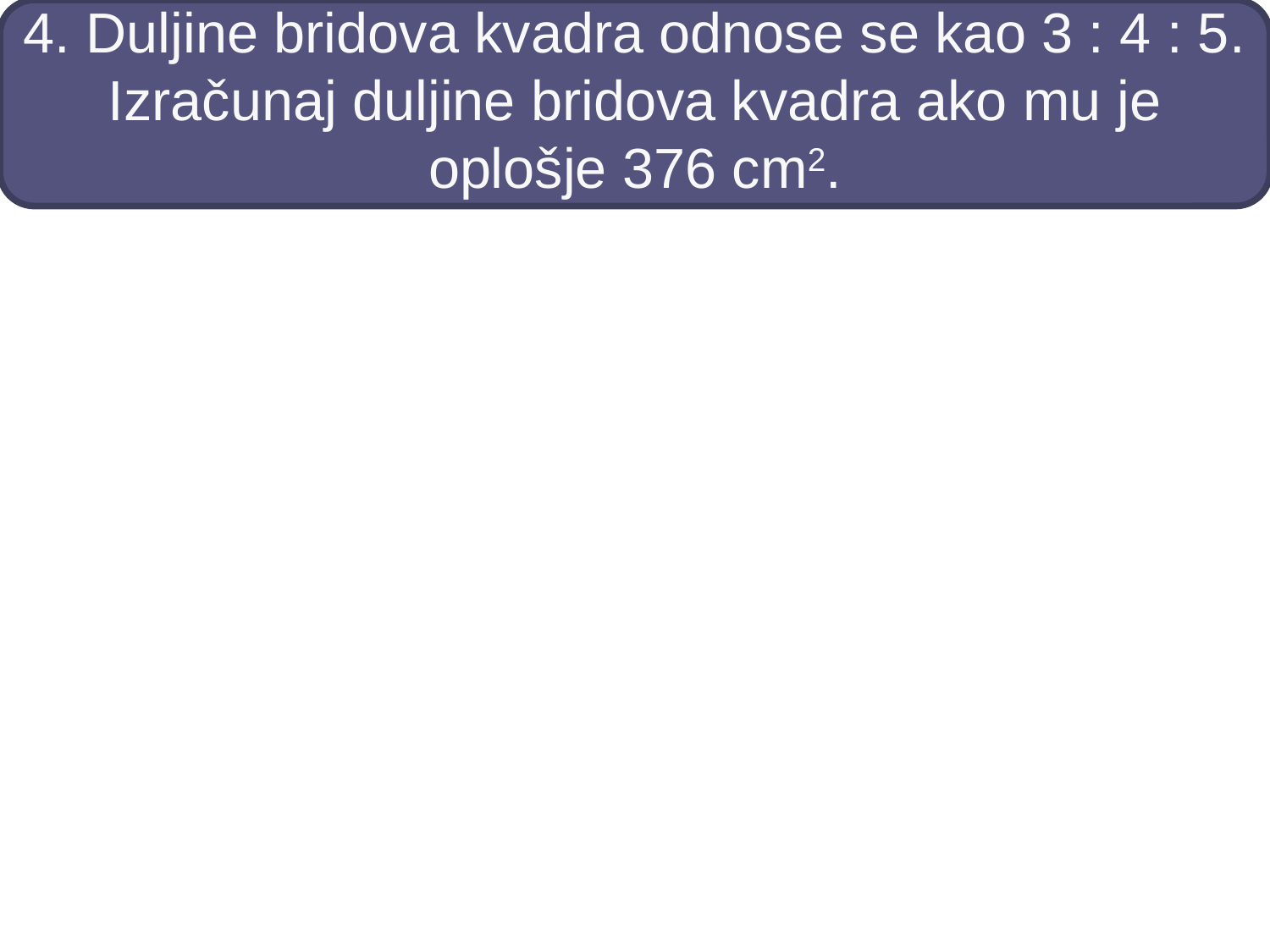

# 4. Duljine bridova kvadra odnose se kao 3 : 4 : 5. Izračunaj duljine bridova kvadra ako mu je oplošje 376 cm2.